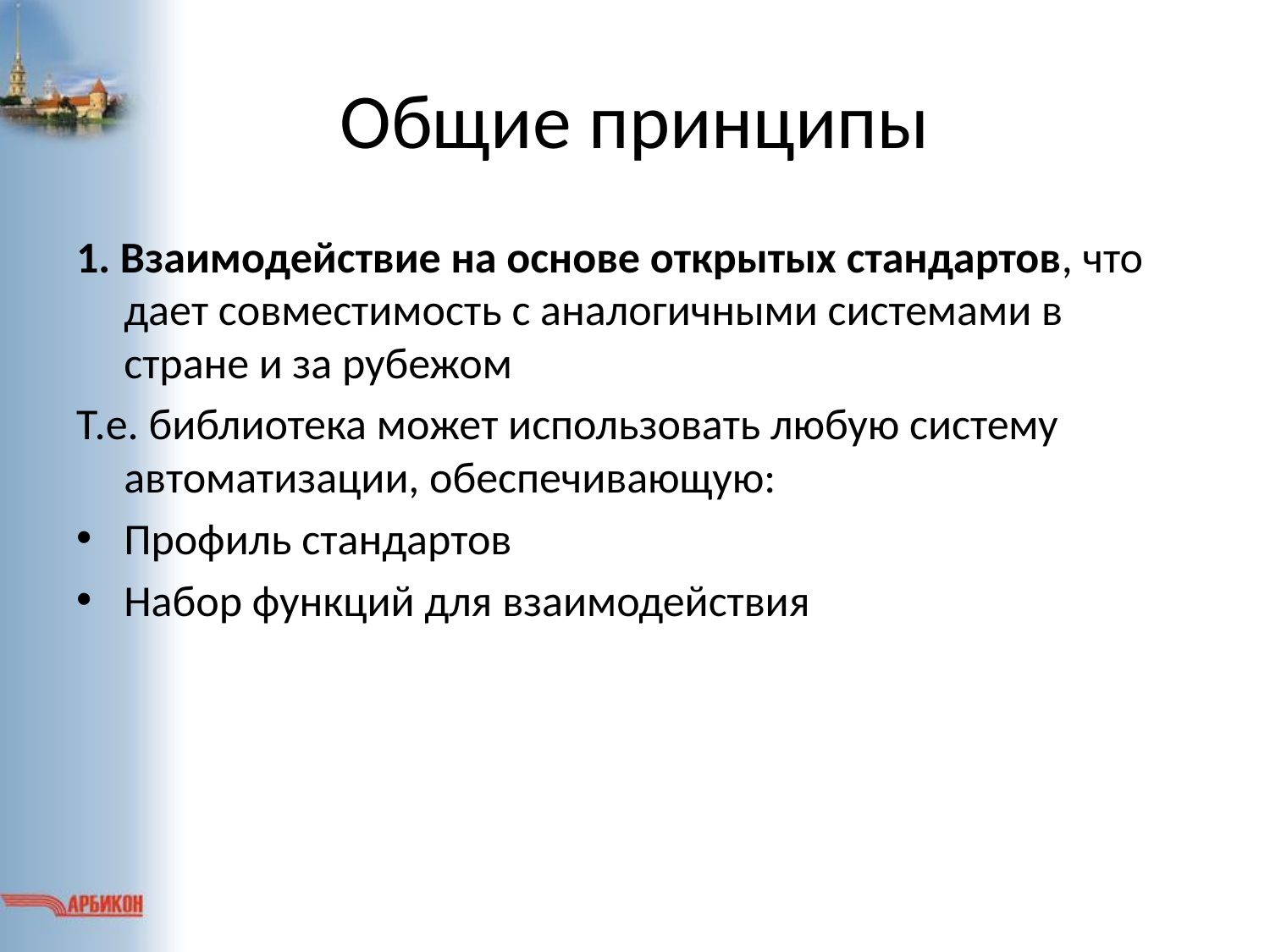

# Общие принципы
1. Взаимодействие на основе открытых стандартов, что дает совместимость с аналогичными системами в стране и за рубежом
Т.е. библиотека может использовать любую систему автоматизации, обеспечивающую:
Профиль стандартов
Набор функций для взаимодействия